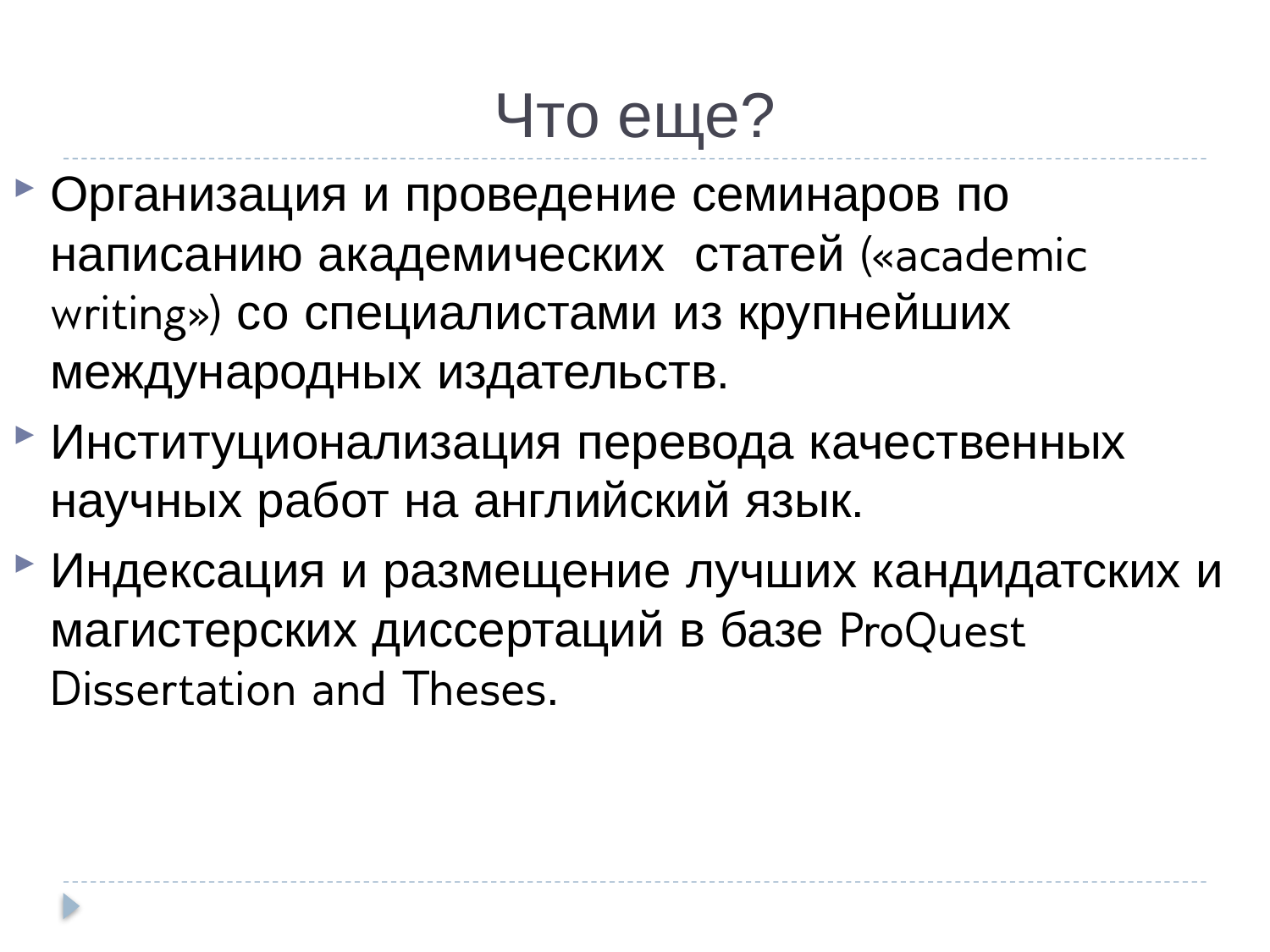

# Что еще?
Организация и проведение семинаров по написанию академических  статей («academic writing») со специалистами из крупнейших международных издательств.
Институционализация перевода качественных научных работ на английский язык.
Индексация и размещение лучших кандидатских и магистерских диссертаций в базе ProQuest Dissertation and Theses.